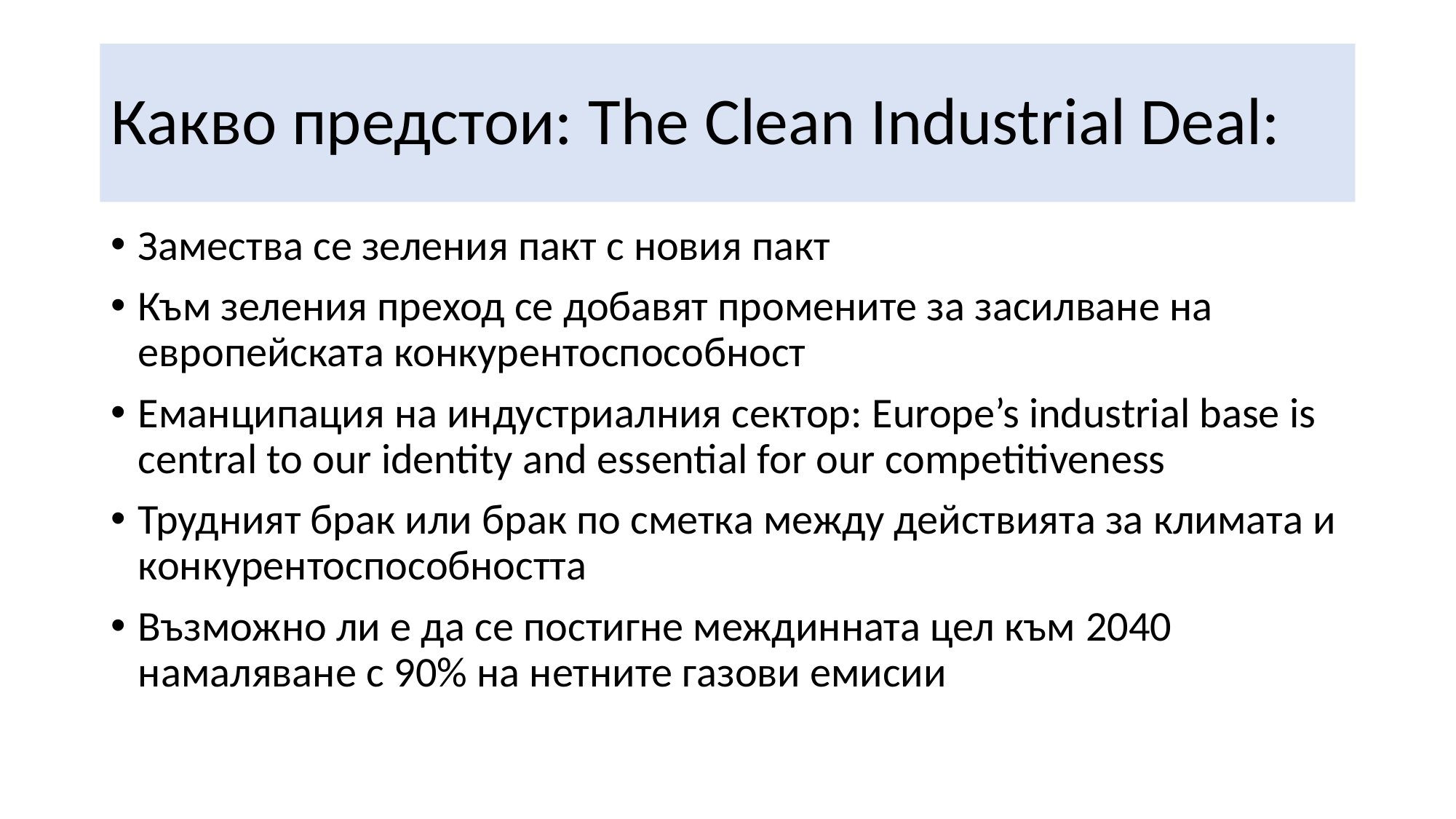

# Какво предстои: The Clean Industrial Deal:
Замества се зеления пакт с новия пакт
Към зеления преход се добавят промените за засилване на европейската конкурентоспособност
Еманципация на индустриалния сектор: Europe’s industrial base is central to our identity and essential for our competitiveness
Трудният брак или брак по сметка между действията за климата и конкурентоспособността
Възможно ли е да се постигне междинната цел към 2040 намаляване с 90% на нетните газови емисии